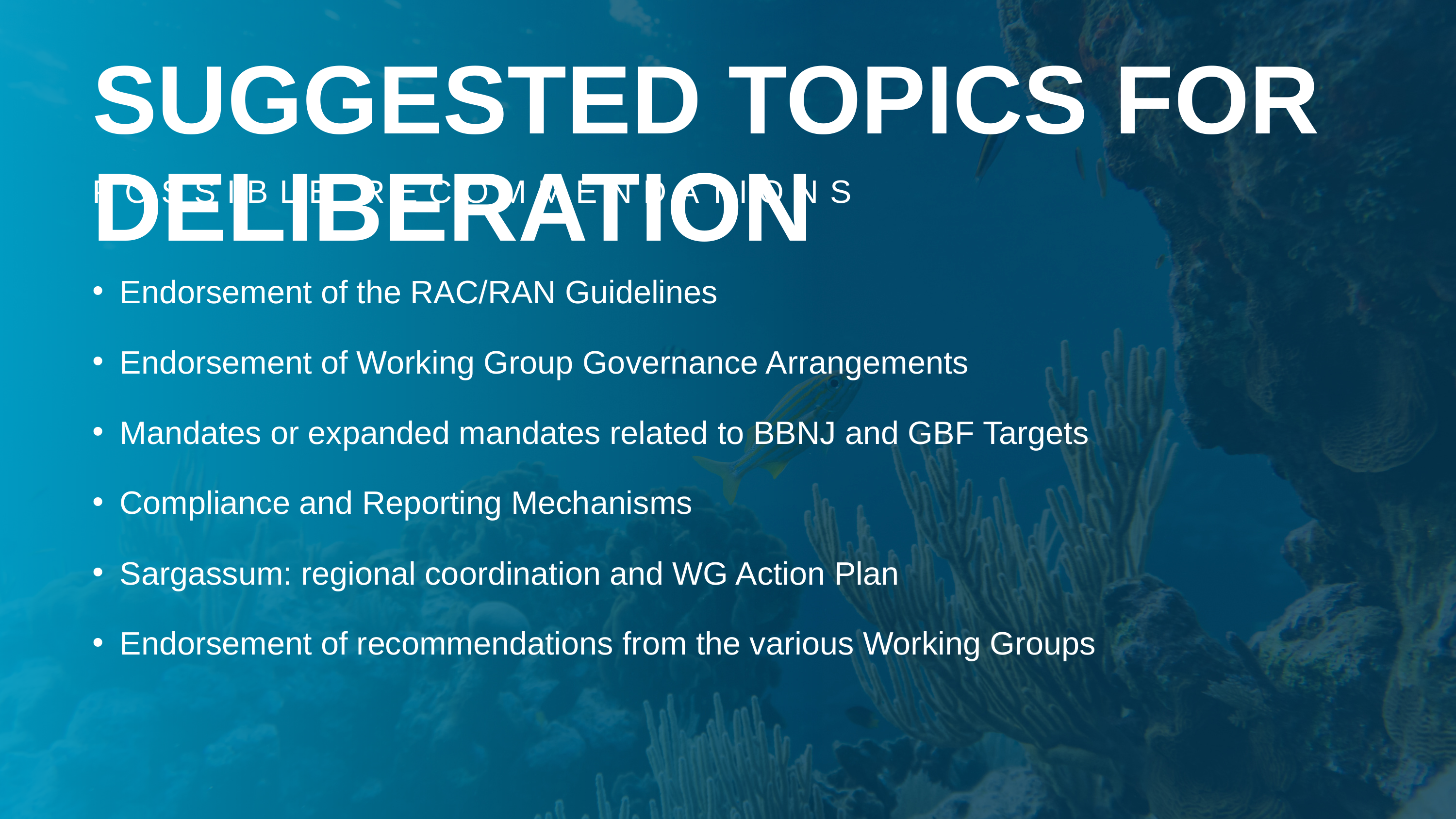

SUGGESTED TOPICS FOR DELIBERATION
POSSIBLE RECOMMENDATIONS
Endorsement of the RAC/RAN Guidelines
Endorsement of Working Group Governance Arrangements
Mandates or expanded mandates related to BBNJ and GBF Targets
Compliance and Reporting Mechanisms
Sargassum: regional coordination and WG Action Plan
Endorsement of recommendations from the various Working Groups